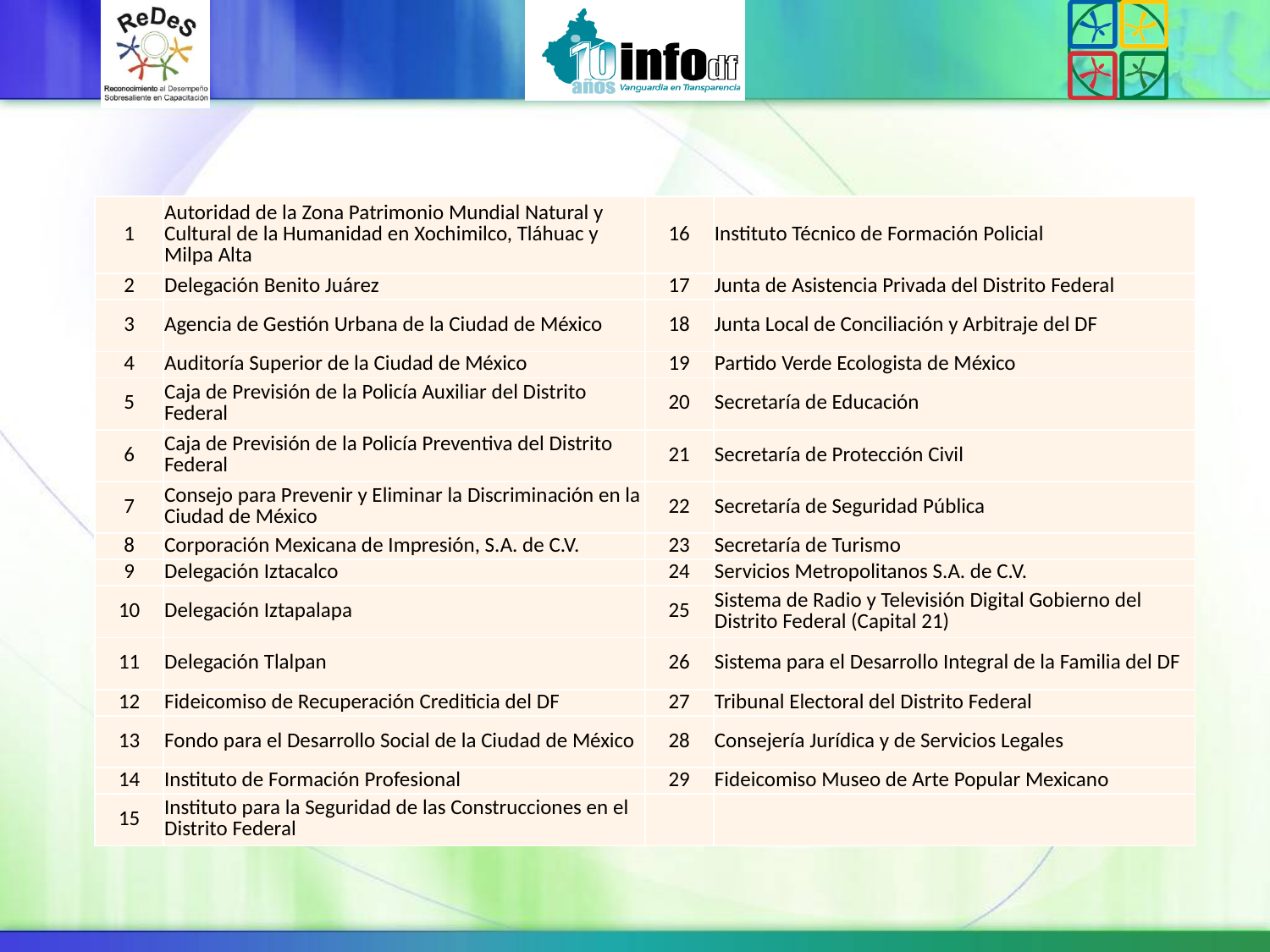

| 1 | Autoridad de la Zona Patrimonio Mundial Natural y Cultural de la Humanidad en Xochimilco, Tláhuac y Milpa Alta | 16 | Instituto Técnico de Formación Policial |
| --- | --- | --- | --- |
| 2 | Delegación Benito Juárez | 17 | Junta de Asistencia Privada del Distrito Federal |
| 3 | Agencia de Gestión Urbana de la Ciudad de México | 18 | Junta Local de Conciliación y Arbitraje del DF |
| 4 | Auditoría Superior de la Ciudad de México | 19 | Partido Verde Ecologista de México |
| 5 | Caja de Previsión de la Policía Auxiliar del Distrito Federal | 20 | Secretaría de Educación |
| 6 | Caja de Previsión de la Policía Preventiva del Distrito Federal | 21 | Secretaría de Protección Civil |
| 7 | Consejo para Prevenir y Eliminar la Discriminación en la Ciudad de México | 22 | Secretaría de Seguridad Pública |
| 8 | Corporación Mexicana de Impresión, S.A. de C.V. | 23 | Secretaría de Turismo |
| 9 | Delegación Iztacalco | 24 | Servicios Metropolitanos S.A. de C.V. |
| 10 | Delegación Iztapalapa | 25 | Sistema de Radio y Televisión Digital Gobierno del Distrito Federal (Capital 21) |
| 11 | Delegación Tlalpan | 26 | Sistema para el Desarrollo Integral de la Familia del DF |
| 12 | Fideicomiso de Recuperación Crediticia del DF | 27 | Tribunal Electoral del Distrito Federal |
| 13 | Fondo para el Desarrollo Social de la Ciudad de México | 28 | Consejería Jurídica y de Servicios Legales |
| 14 | Instituto de Formación Profesional | 29 | Fideicomiso Museo de Arte Popular Mexicano |
| 15 | Instituto para la Seguridad de las Construcciones en el Distrito Federal |  |  |